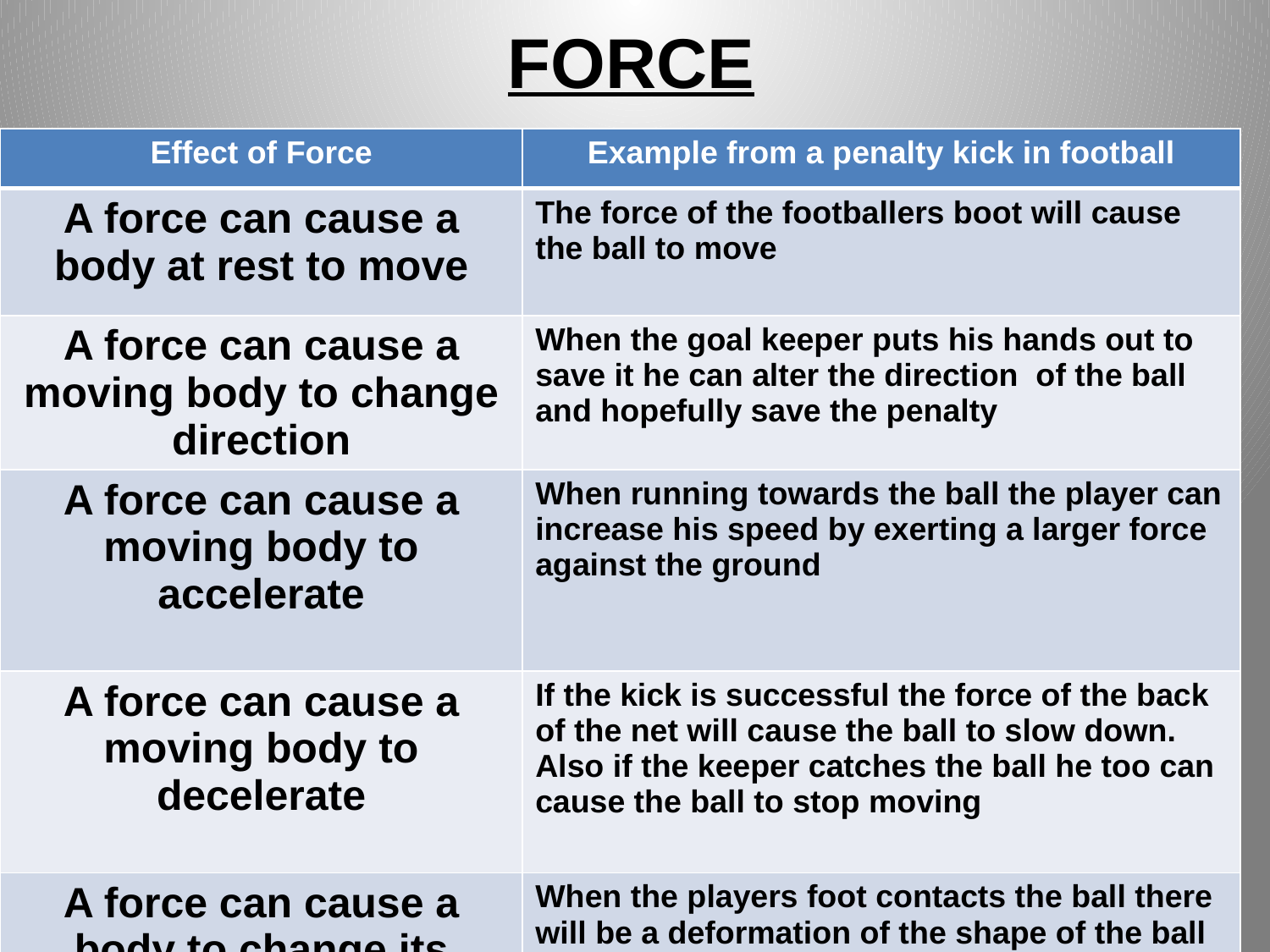

# FORCE

| Effect of Force | Example from a penalty kick in football |
| --- | --- |
| A force can cause a body at rest to move | The force of the footballers boot will cause the ball to move |
| A force can cause a moving body to change direction | When the goal keeper puts his hands out to save it he can alter the direction of the ball and hopefully save the penalty |
| A force can cause a moving body to accelerate | When running towards the ball the player can increase his speed by exerting a larger force against the ground |
| A force can cause a moving body to decelerate | If the kick is successful the force of the back of the net will cause the ball to slow down. Also if the keeper catches the ball he too can cause the ball to stop moving |
| A force can cause a body to change its shape | When the players foot contacts the ball there will be a deformation of the shape of the ball |